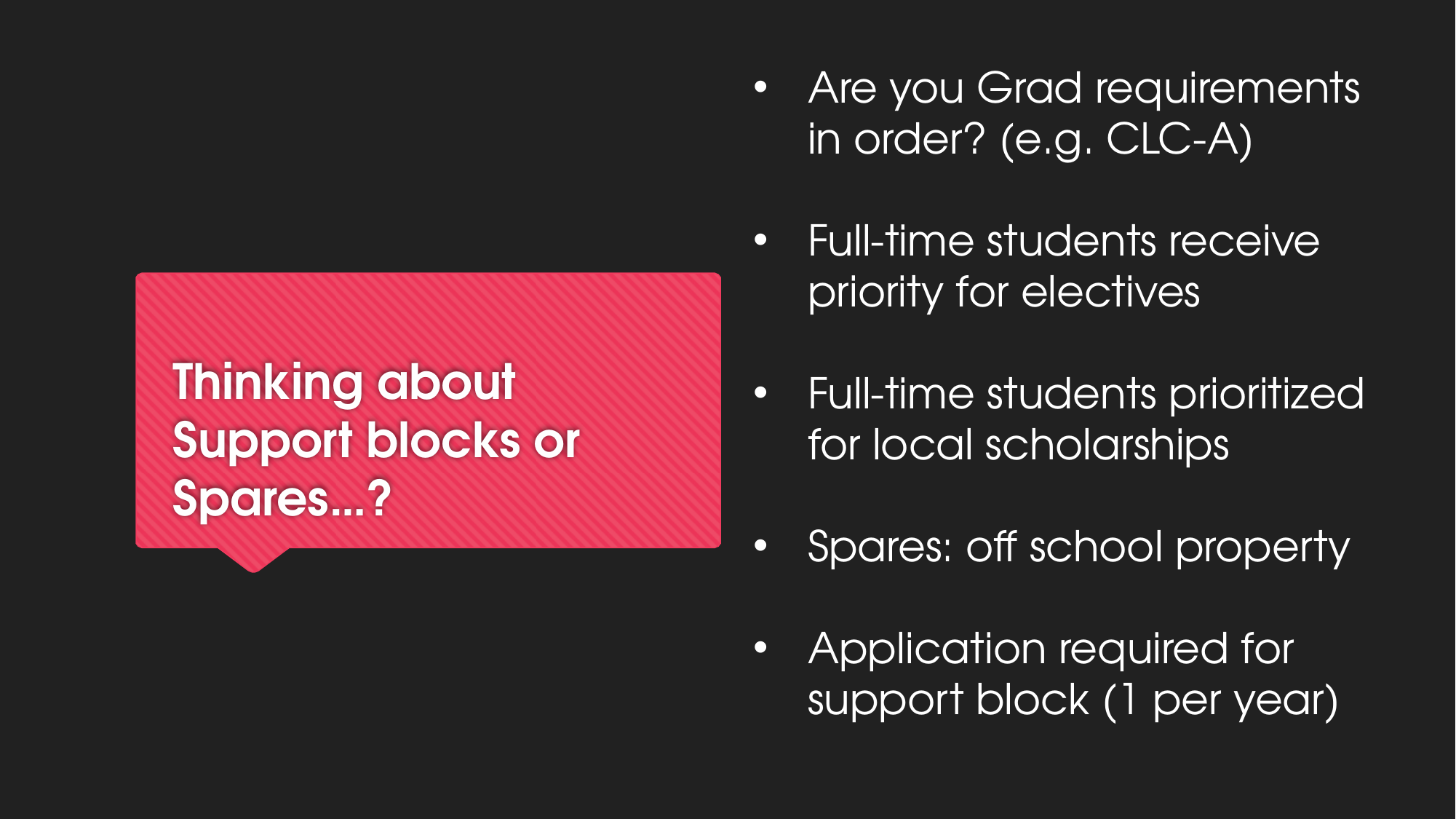

Are you Grad requirements in order? (e.g. CLC-A)

Full-time students receive priority for electives

Full-time students prioritized for local scholarships

Spares: off school property

Application required for support block (1 per year)

# Thinking about Support blocks or Spares…?